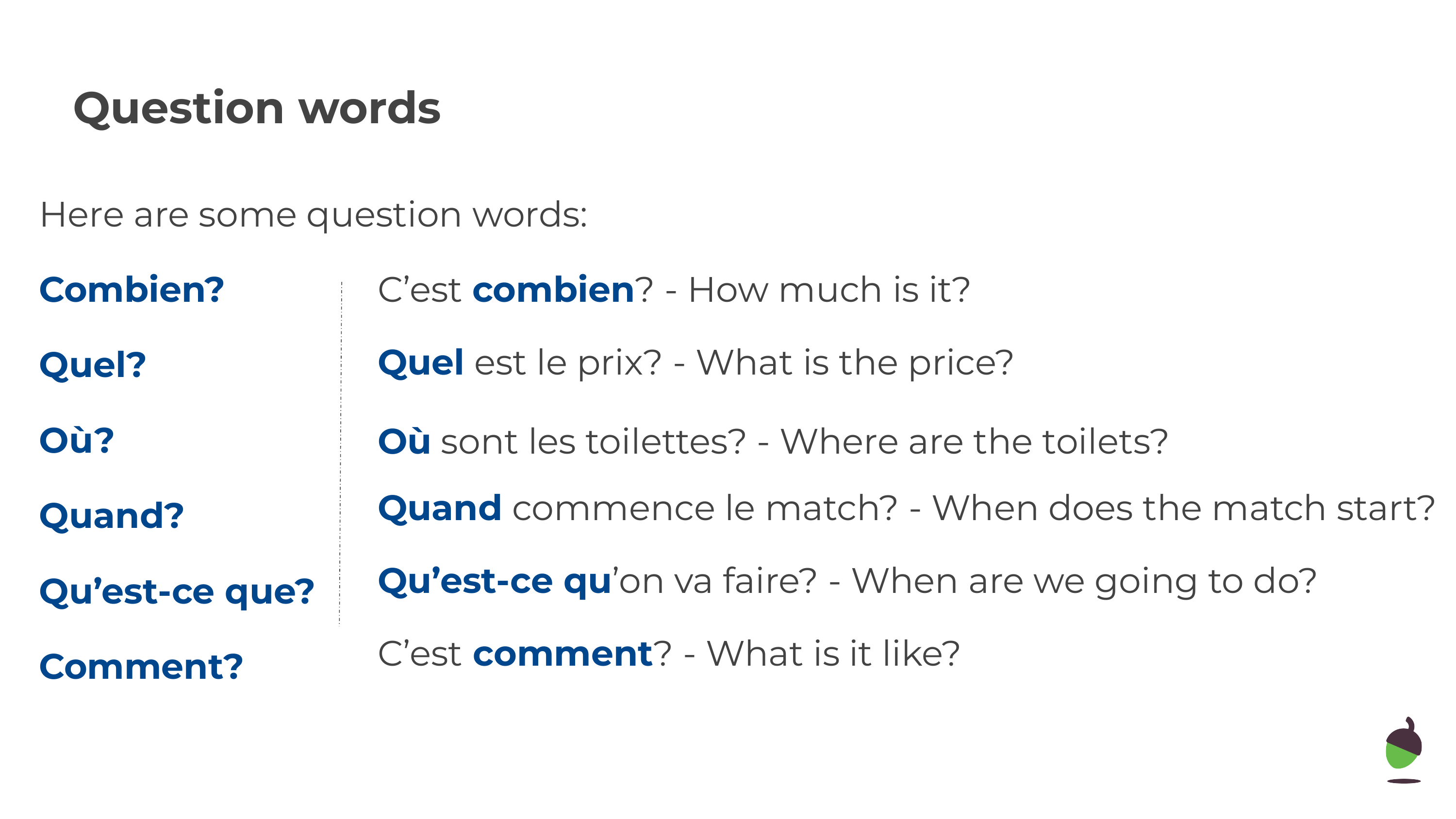

# Question words
Here are some question words:
Combien?
Quel?
Où?
Quand?
Qu’est-ce que?
Comment?
C’est combien? - How much is it?
Quel est le prix? - What is the price?
Où sont les toilettes? - Where are the toilets?
Quand commence le match? - When does the match start?
Qu’est-ce qu’on va faire? - When are we going to do?
C’est comment? - What is it like?